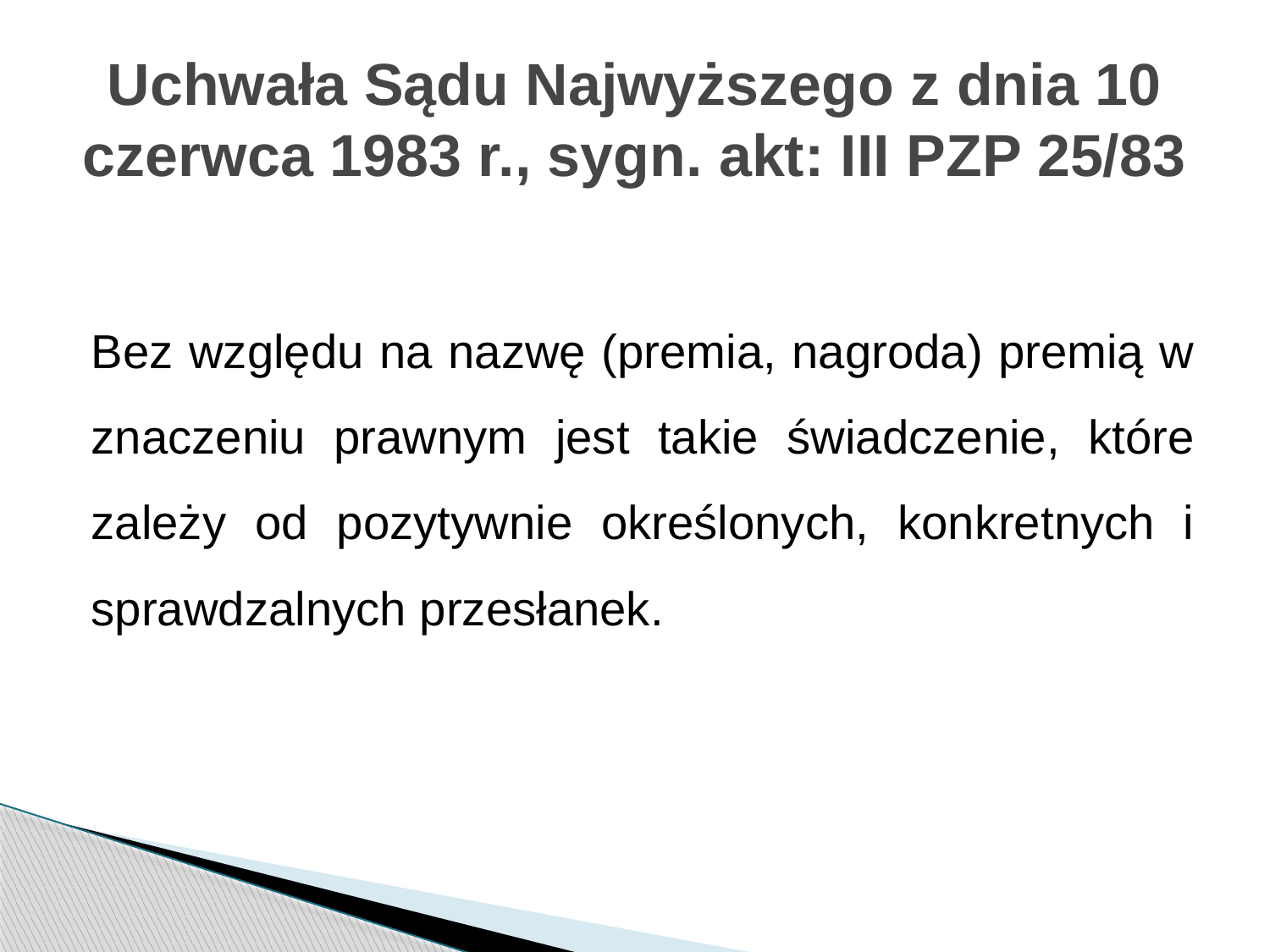

# Uchwała Sądu Najwyższego z dnia 10 czerwca 1983 r., sygn. akt: III PZP 25/83
Bez względu na nazwę (premia, nagroda) premią w znaczeniu prawnym jest takie świadczenie, które zależy od pozytywnie określonych, konkretnych i sprawdzalnych przesłanek.